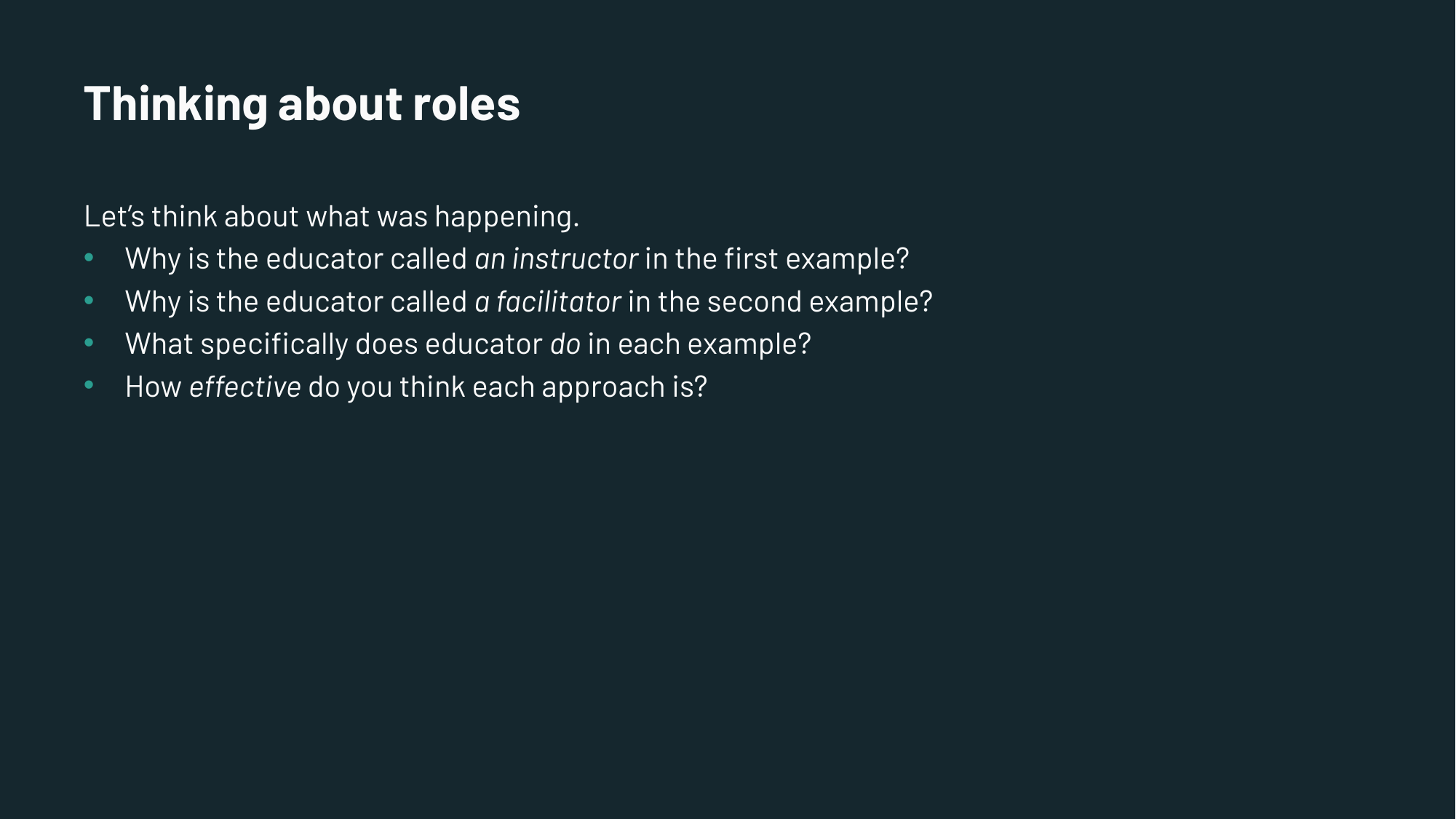

# Thinking about roles
Let’s think about what was happening.
Why is the educator called an instructor in the first example?
Why is the educator called a facilitator in the second example?
What specifically does educator do in each example?
How effective do you think each approach is?